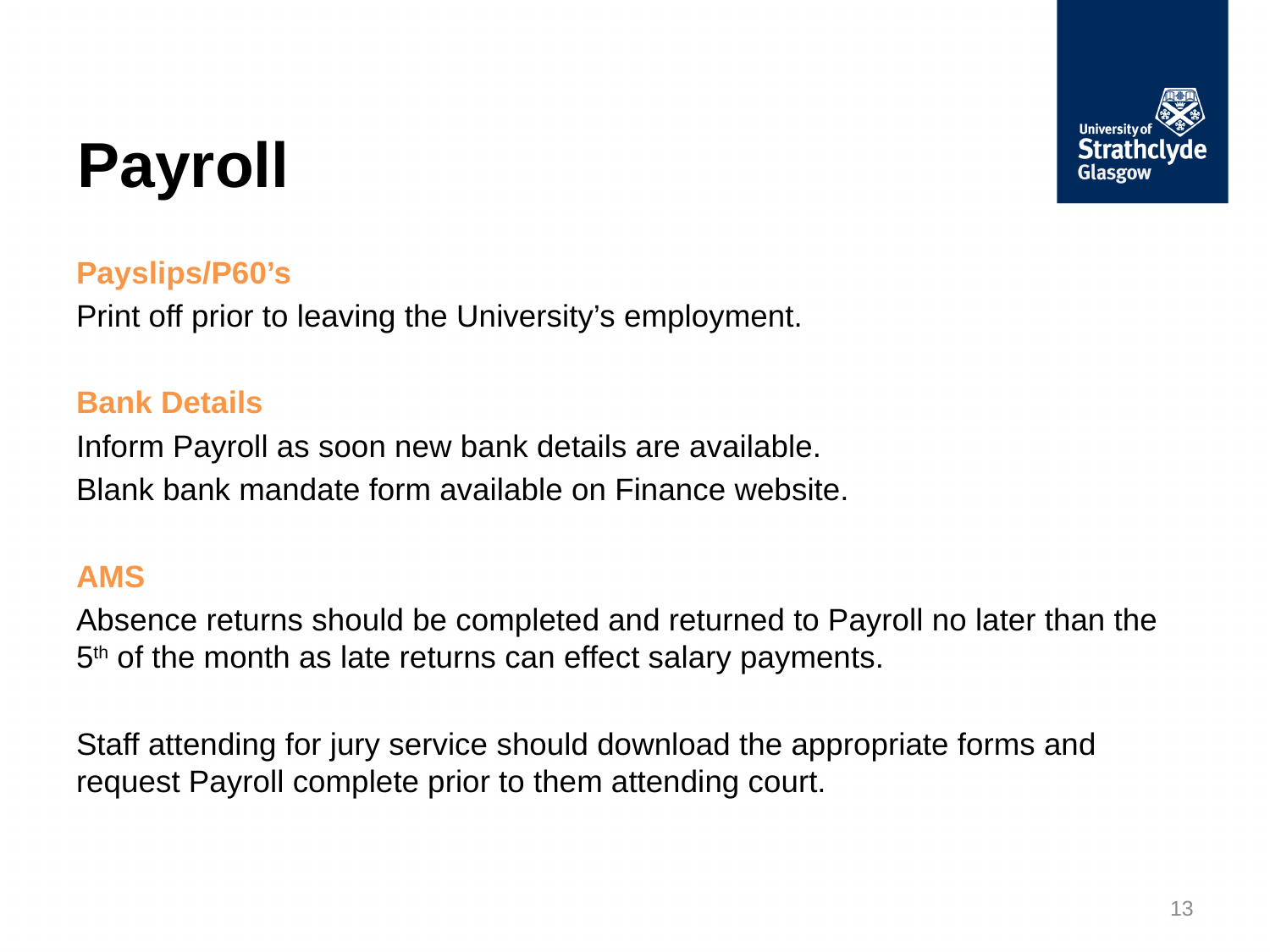

# Payroll
Payslips/P60’s
Print off prior to leaving the University’s employment.

Bank Details
Inform Payroll as soon new bank details are available.
Blank bank mandate form available on Finance website.

AMS
Absence returns should be completed and returned to Payroll no later than the 5th of the month as late returns can effect salary payments.

Staff attending for jury service should download the appropriate forms and request Payroll complete prior to them attending court.

13